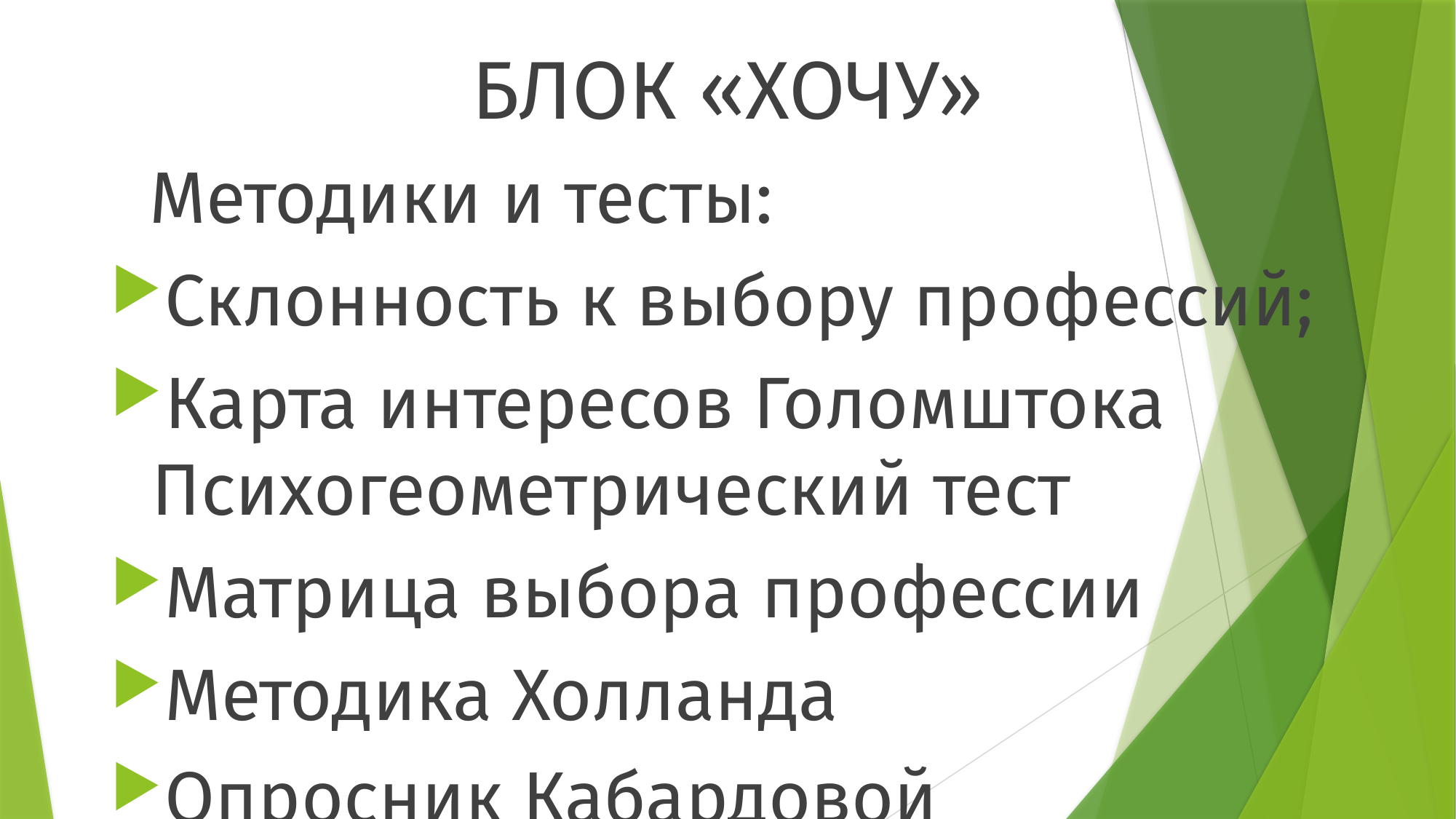

БЛОК «ХОЧУ»
  Методики и тесты:
Склонность к выбору профессий;
Карта интересов Голомштока Психогеометрический тест
Матрица выбора профессии
Методика Холланда
Опросник Кабардовой
#